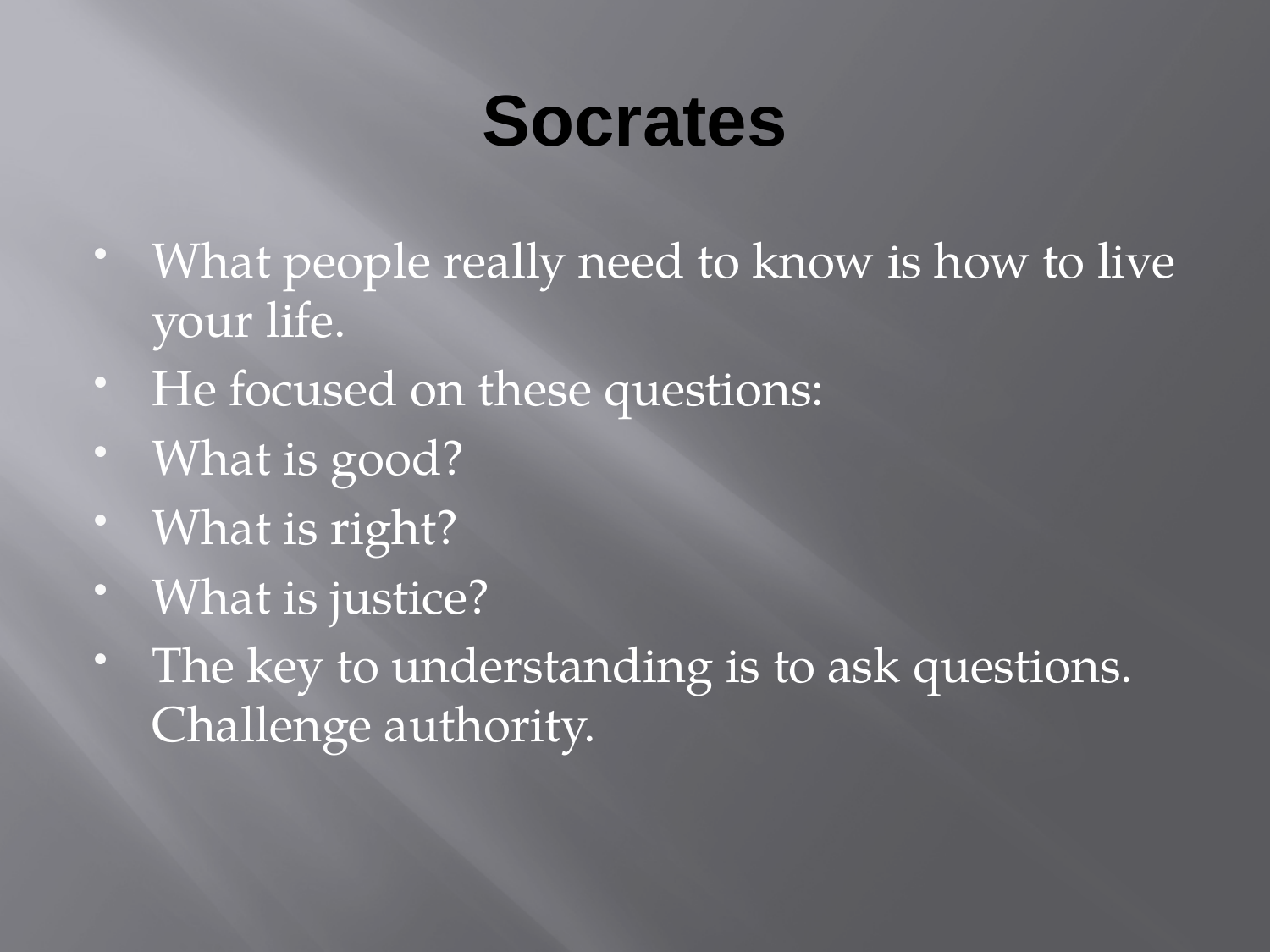

# Socrates
What people really need to know is how to live your life.
He focused on these questions:
What is good?
What is right?
What is justice?
The key to understanding is to ask questions.  Challenge authority.